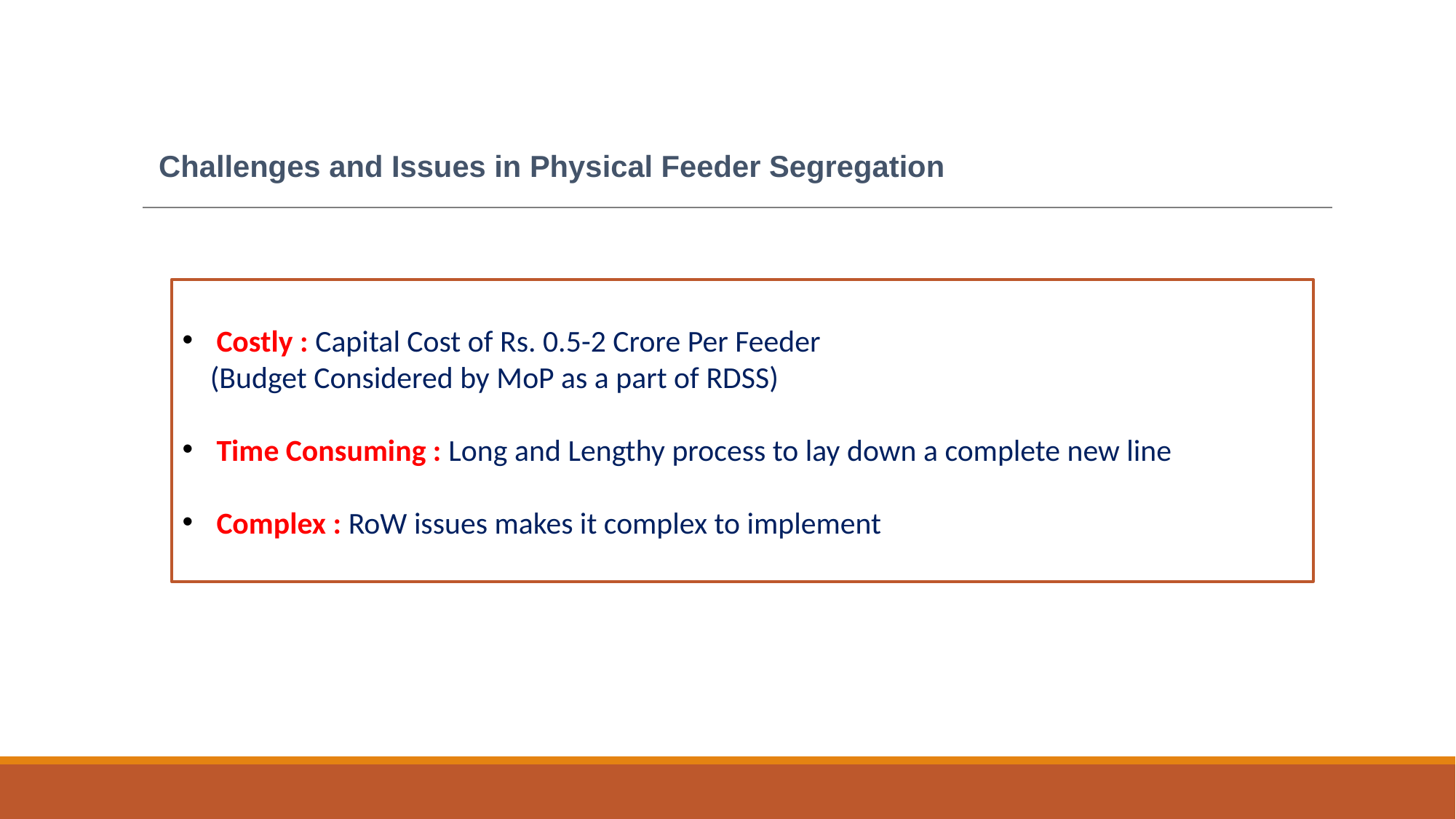

Challenges and Issues in Physical Feeder Segregation

Costly : Capital Cost of Rs. 0.5-2 Crore Per Feeder
    (Budget Considered by MoP as a part of RDSS)

Time Consuming : Long and Lengthy process to lay down a complete new line

Complex : RoW issues makes it complex to implement